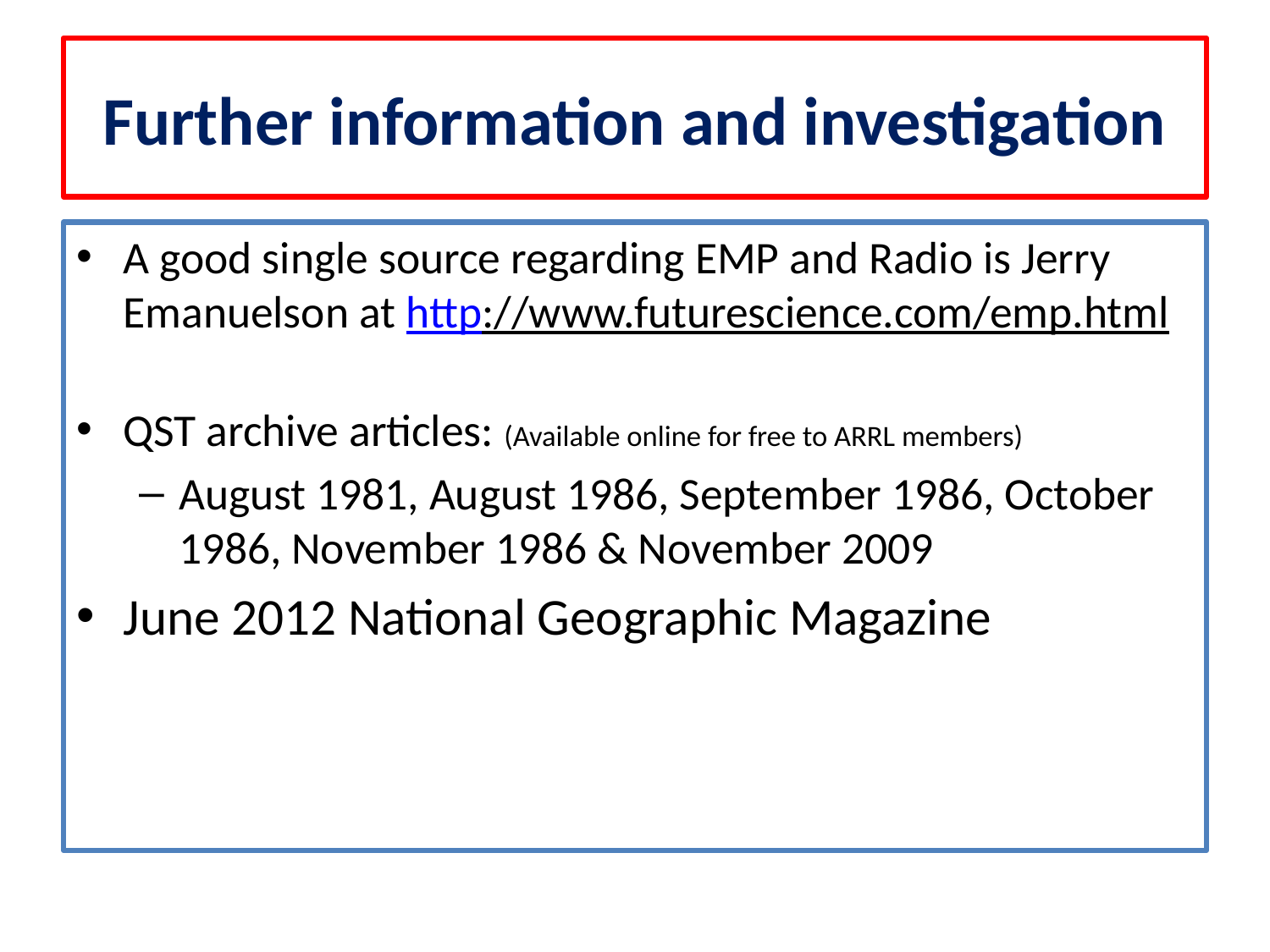

# Further information and investigation
A good single source regarding EMP and Radio is Jerry Emanuelson at http://www.futurescience.com/emp.html
QST archive articles: (Available online for free to ARRL members)
August 1981, August 1986, September 1986, October 1986, November 1986 & November 2009
June 2012 National Geographic Magazine